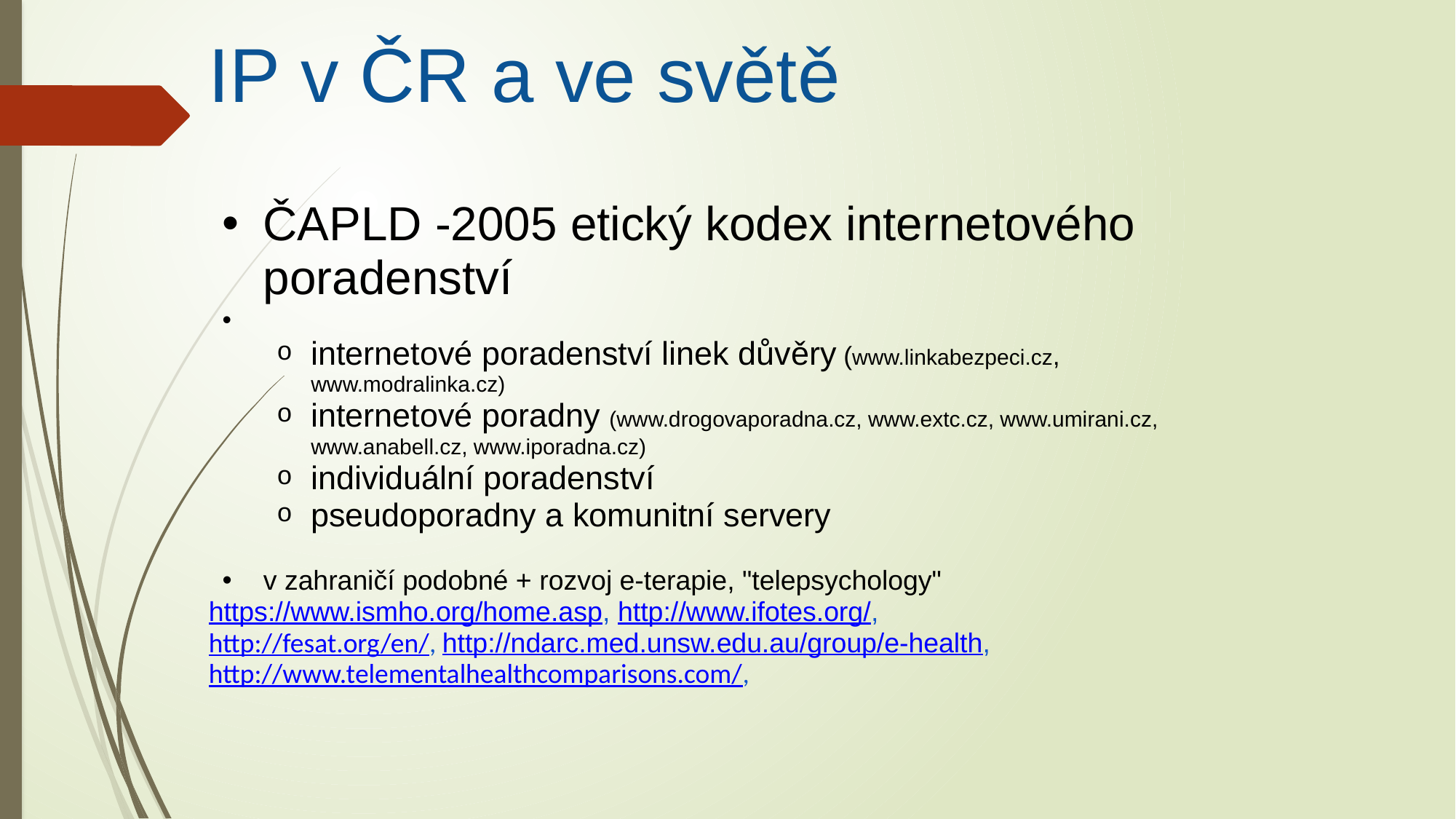

IP v ČR a ve světě
ČAPLD -2005 etický kodex internetového poradenství

internetové poradenství linek důvěry (www.linkabezpeci.cz, www.modralinka.cz)
internetové poradny (www.drogovaporadna.cz, www.extc.cz, www.umirani.cz, www.anabell.cz, www.iporadna.cz)
individuální poradenství
pseudoporadny a komunitní servery

v zahraničí podobné + rozvoj e-terapie, "telepsychology"
https://www.ismho.org/home.asp, http://www.ifotes.org/,  http://fesat.org/en/, http://ndarc.med.unsw.edu.au/group/e-health,
http://www.telementalhealthcomparisons.com/,